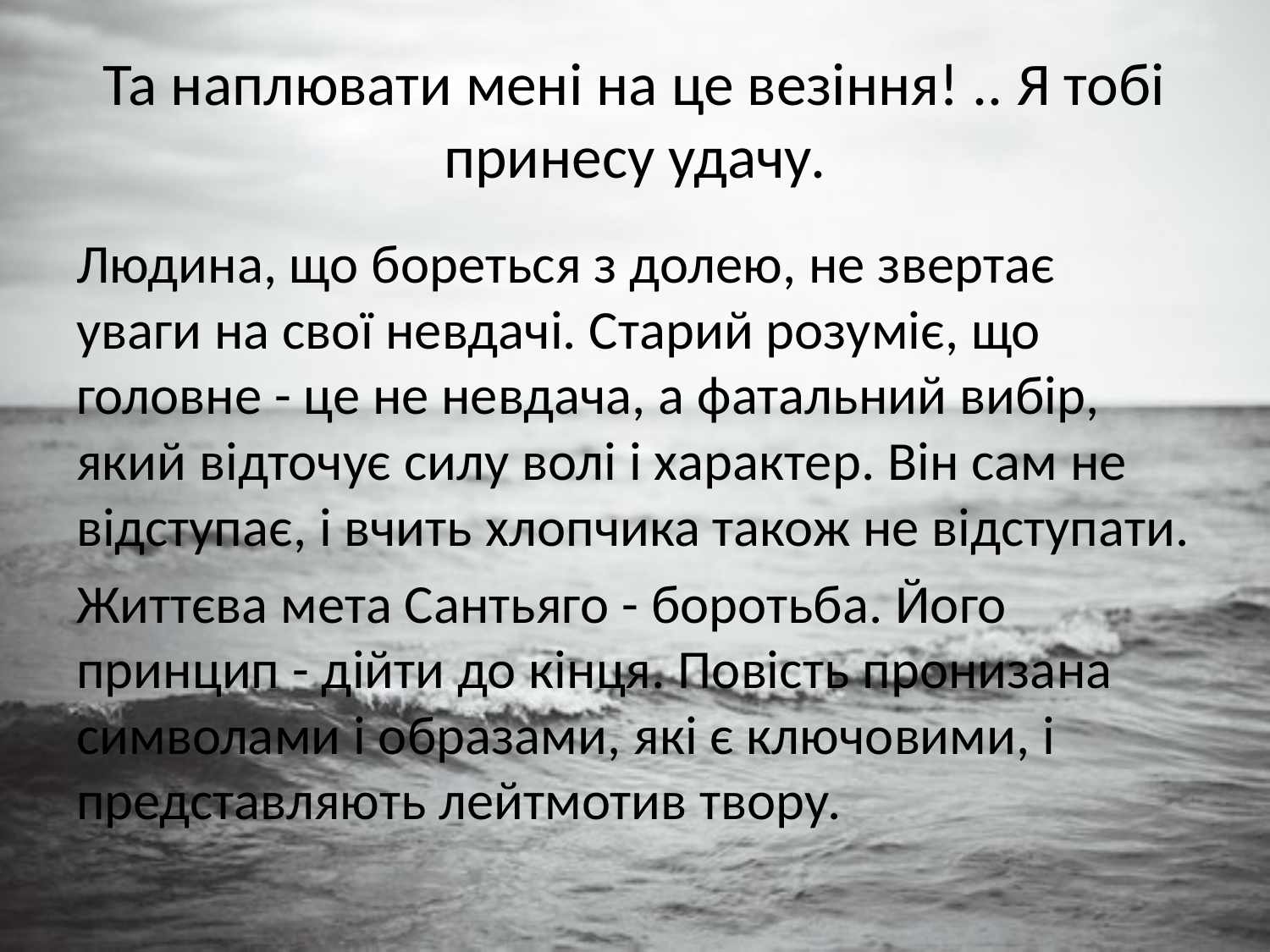

# Та наплювати мені на це везіння! .. Я тобі принесу удачу.
Людина, що бореться з долею, не звертає уваги на свої невдачі. Старий розуміє, що головне - це не невдача, а фатальний вибір, який відточує силу волі і характер. Він сам не відступає, і вчить хлопчика також не відступати.
Життєва мета Сантьяго - боротьба. Його принцип - дійти до кінця. Повість пронизана символами і образами, які є ключовими, і представляють лейтмотив твору.